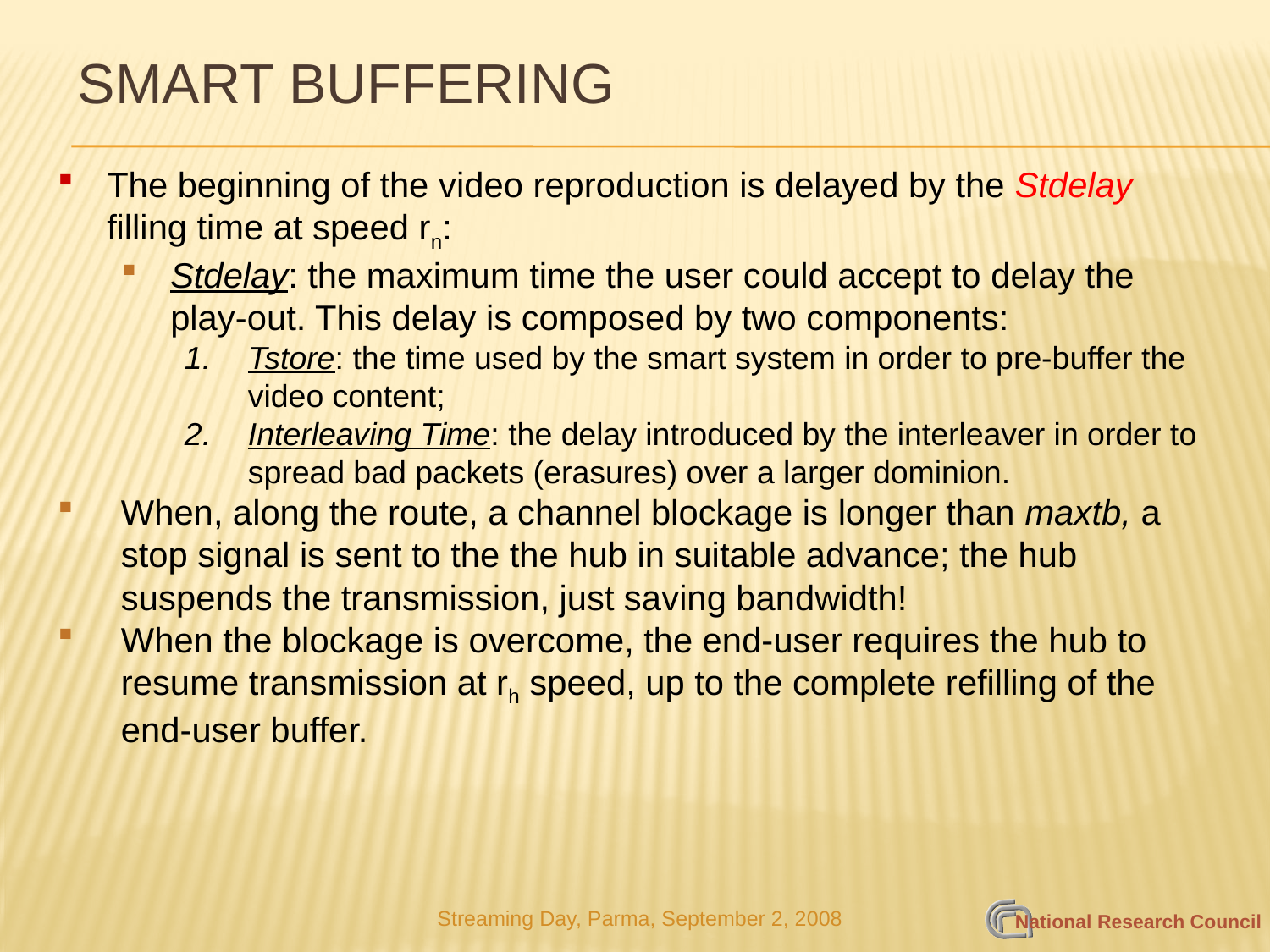

# SMART Buffering
The beginning of the video reproduction is delayed by the Stdelay filling time at speed rn:
Stdelay: the maximum time the user could accept to delay the play-out. This delay is composed by two components:
Tstore: the time used by the smart system in order to pre-buffer the video content;
Interleaving Time: the delay introduced by the interleaver in order to spread bad packets (erasures) over a larger dominion.
When, along the route, a channel blockage is longer than maxtb, a stop signal is sent to the the hub in suitable advance; the hub suspends the transmission, just saving bandwidth!
When the blockage is overcome, the end-user requires the hub to resume transmission at rh speed, up to the complete refilling of the end-user buffer.

Streaming Day, Parma, September 2, 2008